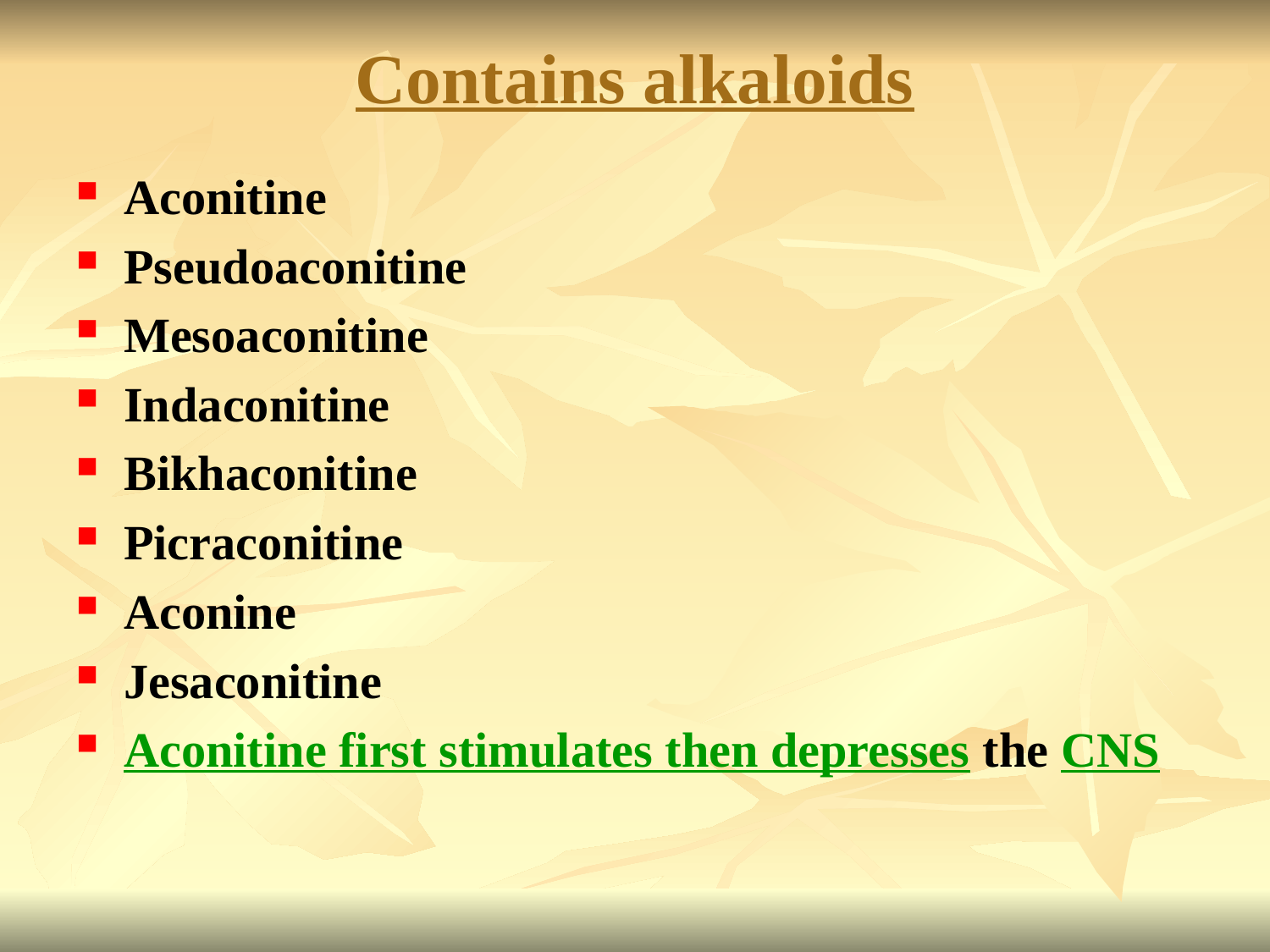

# Contains alkaloids
Aconitine
Pseudoaconitine
Mesoaconitine
Indaconitine
Bikhaconitine
Picraconitine
Aconine
Jesaconitine
Aconitine first stimulates then depresses the CNS